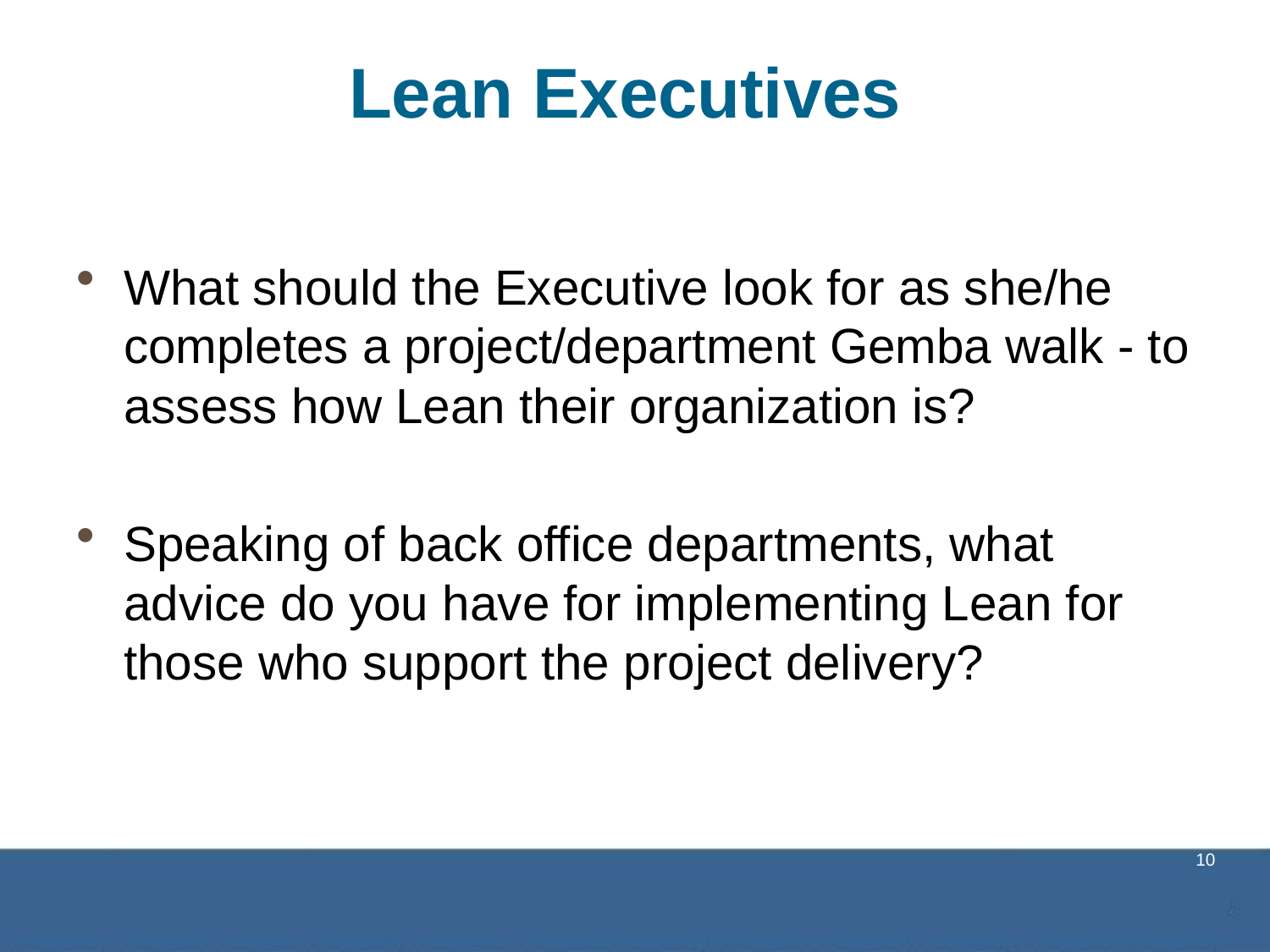

# Lean Executives

What should the Executive look for as she/he completes a project/department Gemba walk - to assess how Lean their organization is?

Speaking of back office departments, what advice do you have for implementing Lean for those who support the project delivery?